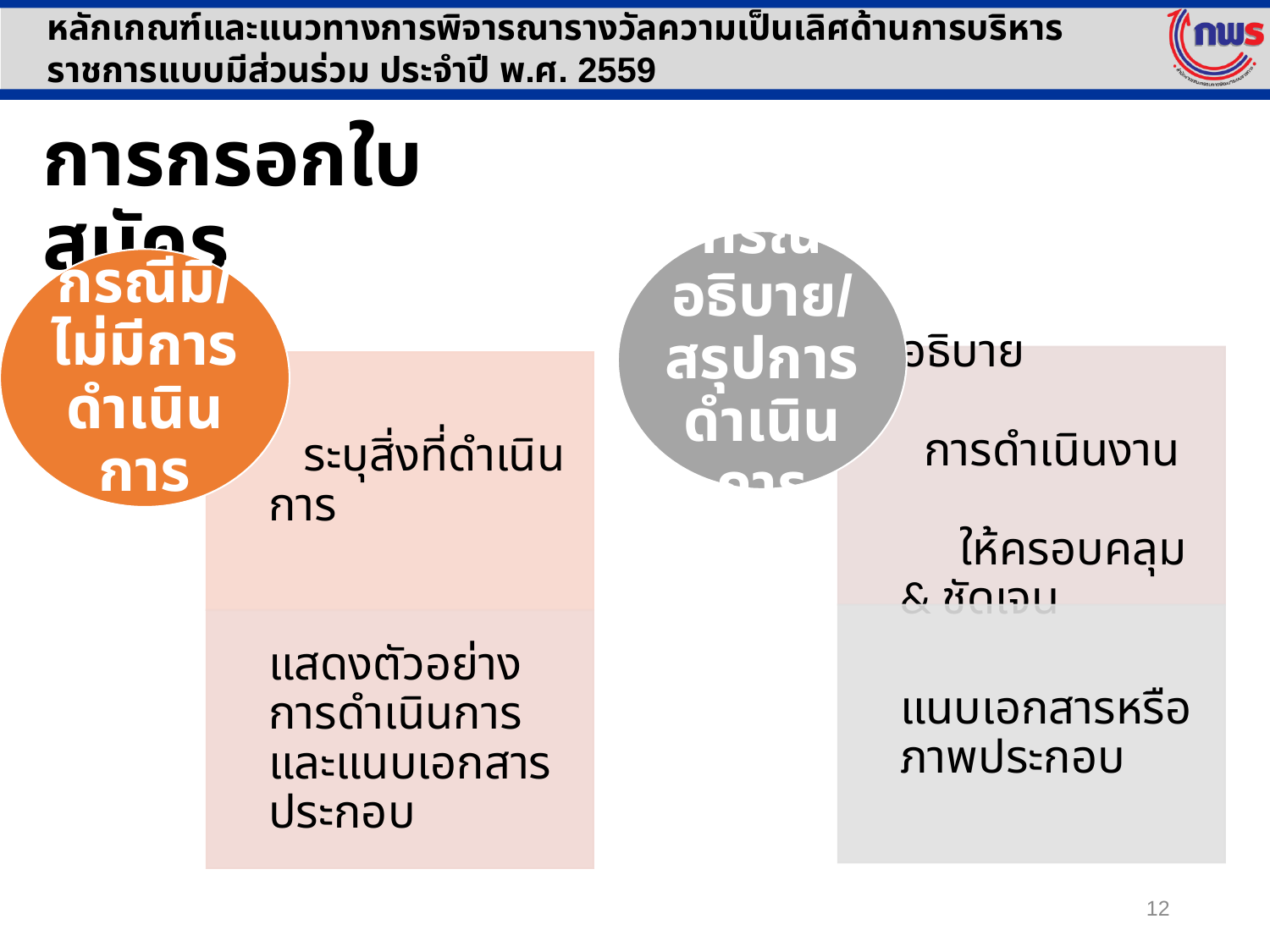

หลักเกณฑ์และแนวทางการพิจารณารางวัลความเป็นเลิศด้านการบริหารราชการแบบมีส่วนร่วม ประจำปี พ.ศ. 2559
การกรอกใบสมัคร
   ระบุสิ่งที่ดำเนินการ
แสดงตัวอย่างการดำเนินการและแนบเอกสารประกอบ
กรณีมี/ไม่มีการดำเนินการ
อธิบาย                                           การดำเนินงาน                                 ให้ครอบคลุม & ชัดเจน
แนบเอกสารหรือภาพประกอบ
กรณีอธิบาย/สรุปการดำเนินการ
12